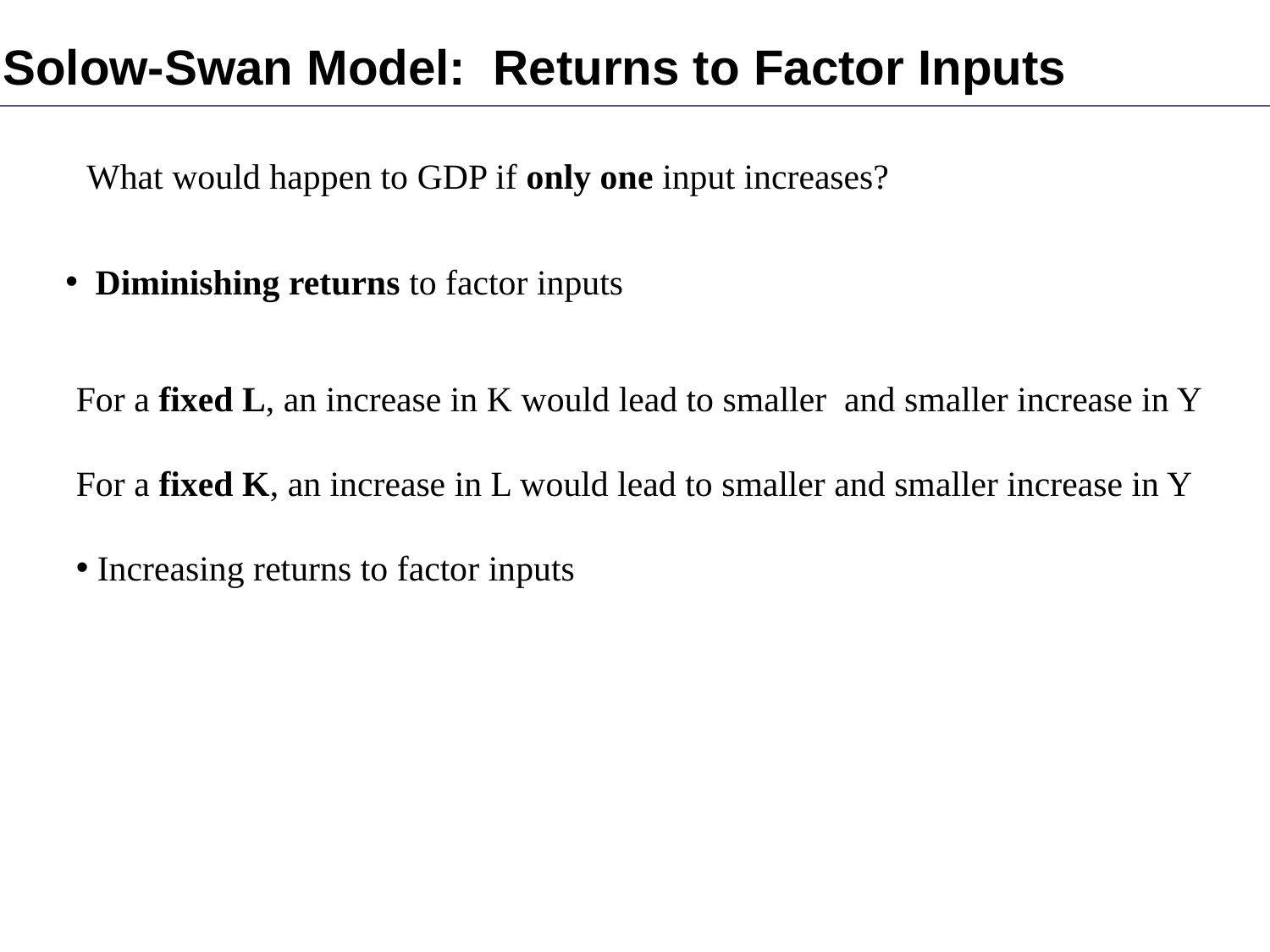

Solow-Swan Model:  Returns to Factor Inputs
What would happen to GDP if only one input increases?
  Diminishing returns to factor inputs
For a fixed L, an increase in K would lead to smaller  and smaller increase in Y
For a fixed K, an increase in L would lead to smaller and smaller increase in Y
 Increasing returns to factor inputs